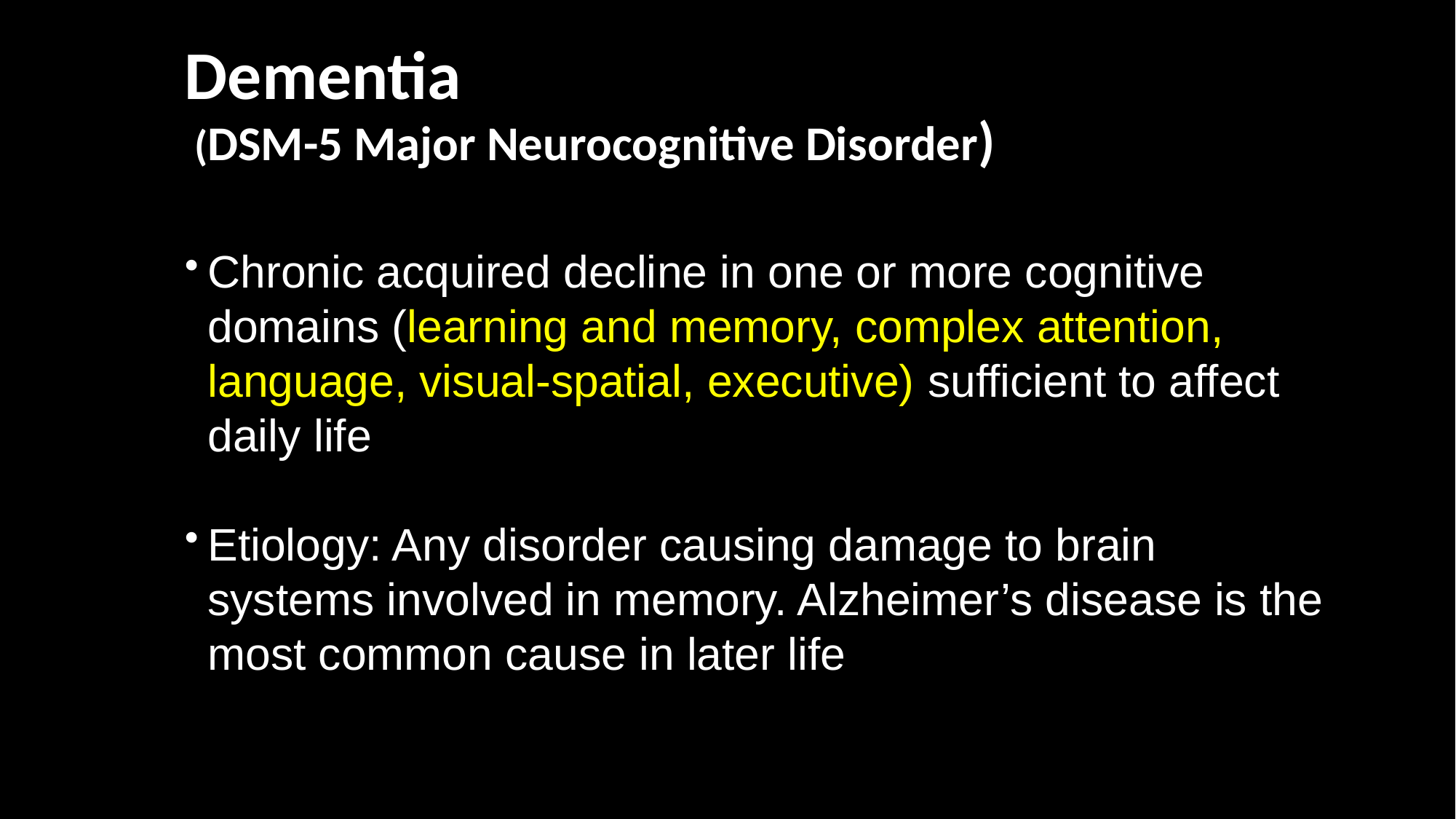

Dementia
 (DSM-5 Major Neurocognitive Disorder)
Chronic acquired decline in one or more cognitive domains (learning and memory, complex attention, language, visual-spatial, executive) sufficient to affect daily life

Etiology: Any disorder causing damage to brain systems involved in memory. Alzheimer’s disease is the most common cause in later life